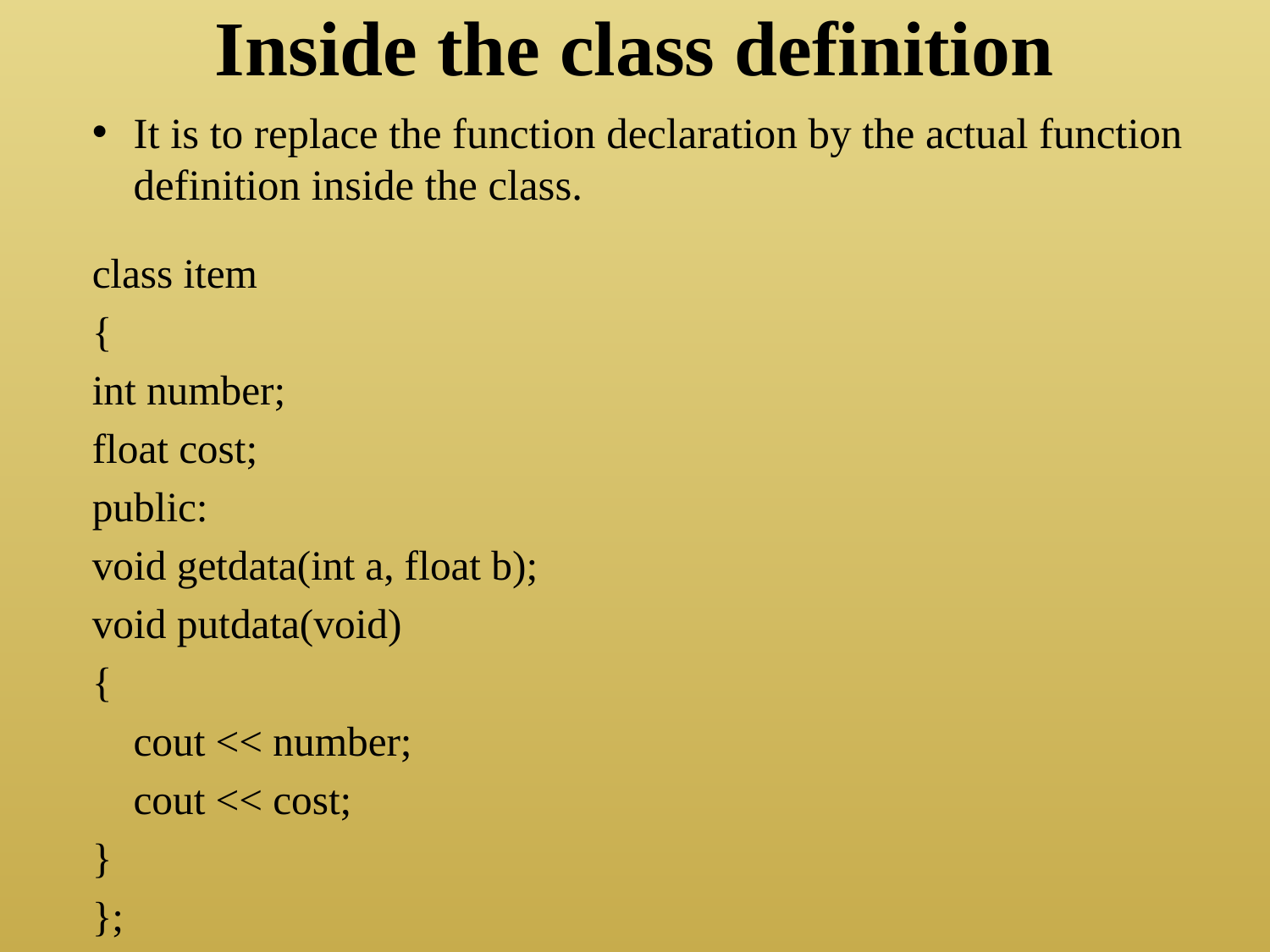

# Inside the class definition
It is to replace the function declaration by the actual function definition inside the class.

class item
{
int number;
float cost;
public:
void getdata(int a, float b);
void putdata(void)
{
	cout << number;
	cout << cost;
}
};